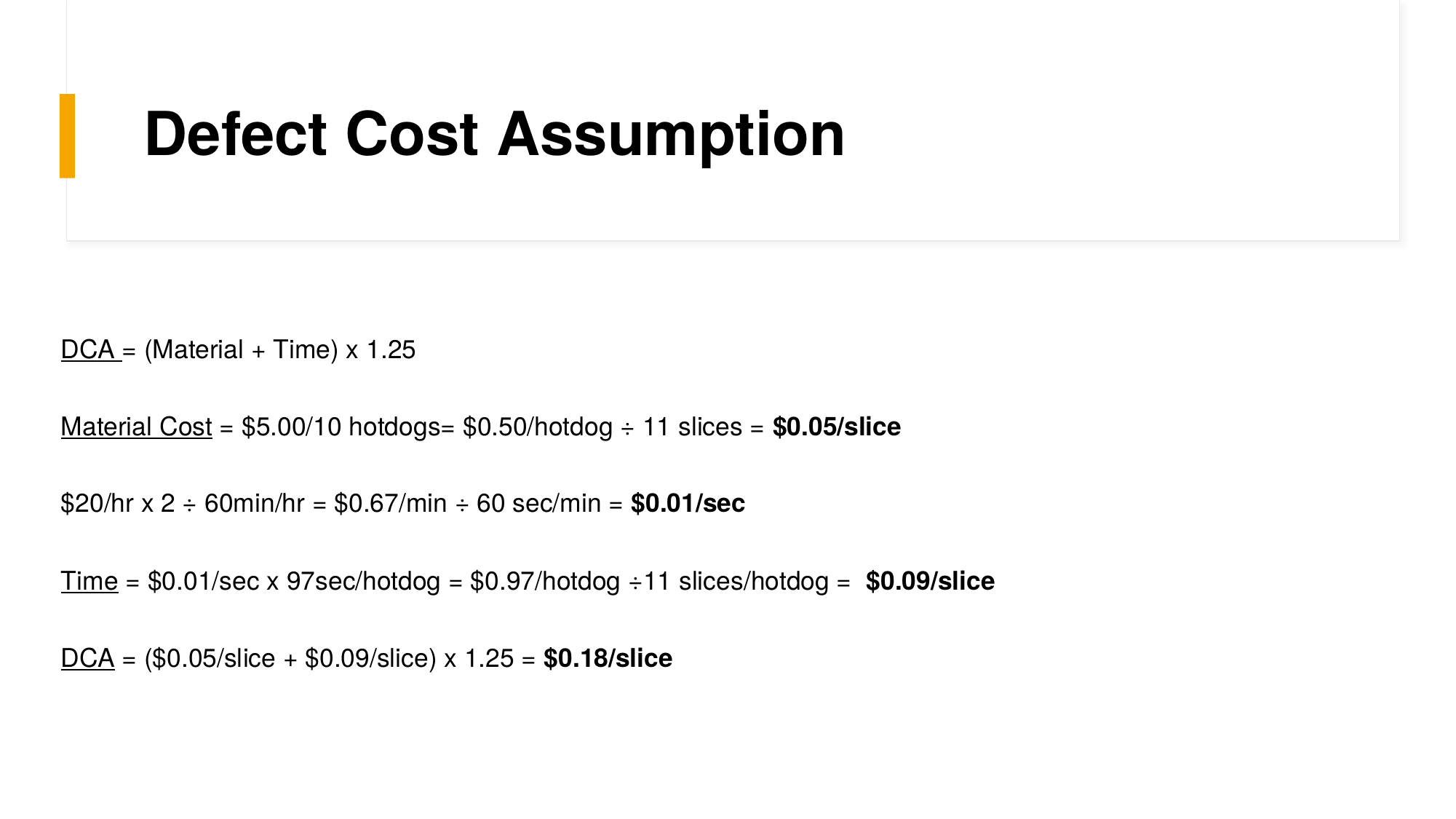

# Defect Cost Assumption
DCA = (Material + Time) x 1.25
Material Cost = $5.00/10 hotdogs= $0.50/hotdog ÷ 11 slices = $0.05/slice
$20/hr x 2 ÷ 60min/hr = $0.67/min ÷ 60 sec/min = $0.01/sec
Time = $0.01/sec x 97sec/hotdog = $0.97/hotdog ÷11 slices/hotdog =  $0.09/slice
DCA = ($0.05/slice + $0.09/slice) x 1.25 = $0.18/slice